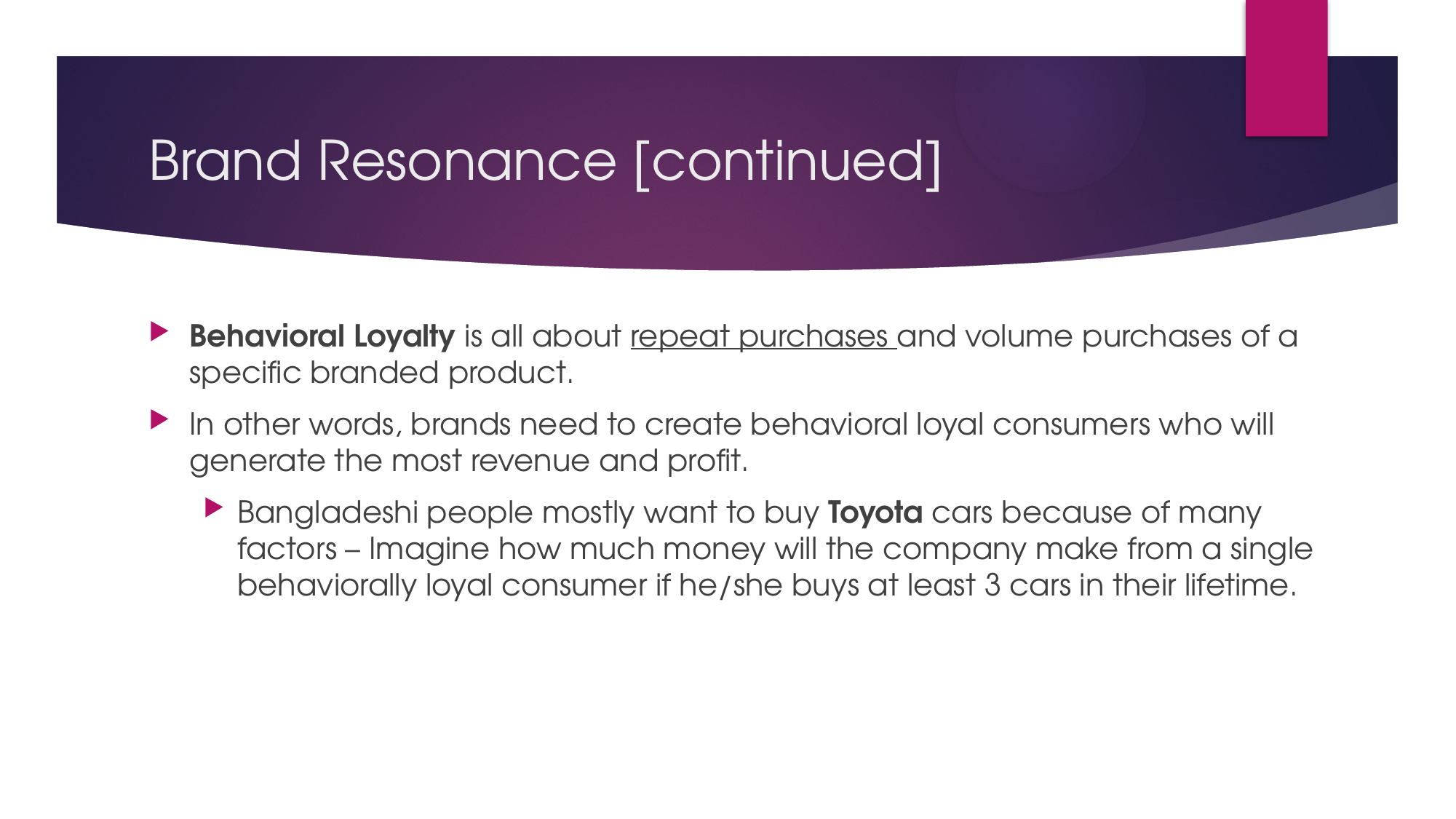

# Brand Resonance [continued]
Behavioral Loyalty is all about repeat purchases and volume purchases of a specific branded product.
In other words, brands need to create behavioral loyal consumers who will generate the most revenue and profit.
Bangladeshi people mostly want to buy Toyota cars because of many factors – Imagine how much money will the company make from a single behaviorally loyal consumer if he/she buys at least 3 cars in their lifetime.